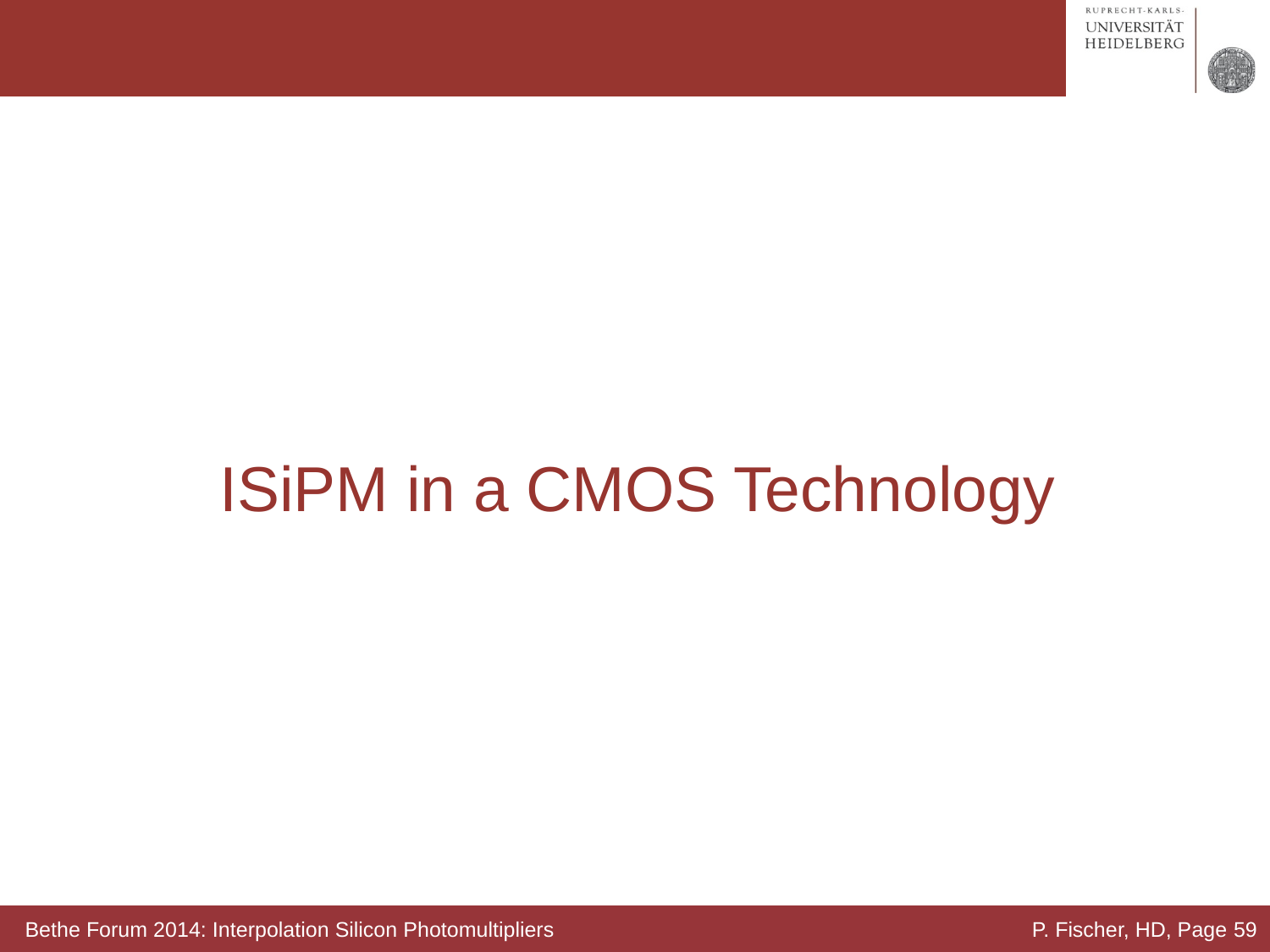

# ISiPM in a CMOS Technology
Bethe Forum 2014: Interpolation Silicon Photomultipliers
P. Fischer, HD, Page 59